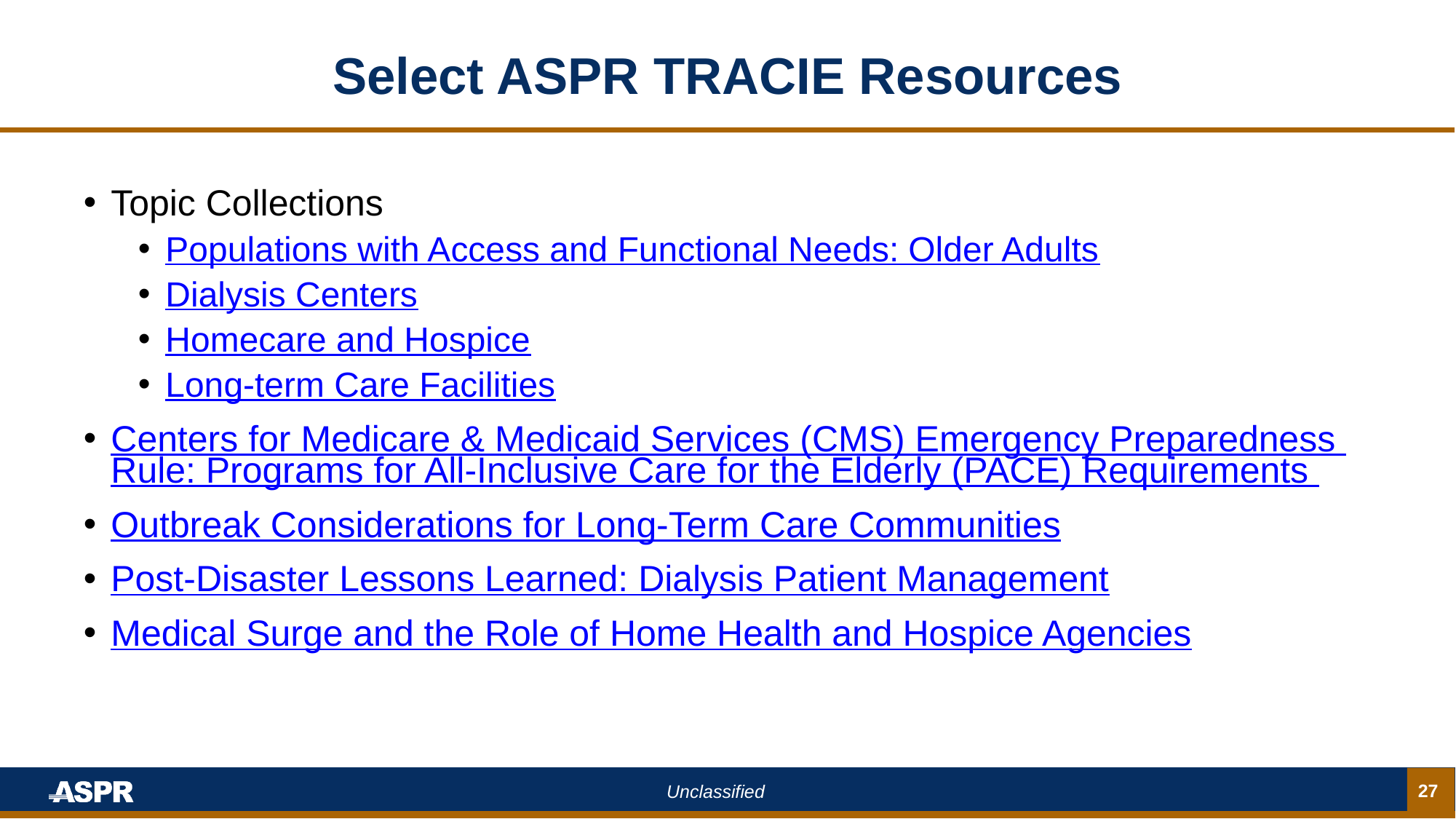

# Select ASPR TRACIE Resources
Topic Collections
Populations with Access and Functional Needs: Older Adults
Dialysis Centers
Homecare and Hospice
Long-term Care Facilities
Centers for Medicare & Medicaid Services (CMS) Emergency Preparedness Rule: Programs for All-Inclusive Care for the Elderly (PACE) Requirements
Outbreak Considerations for Long-Term Care Communities
Post-Disaster Lessons Learned: Dialysis Patient Management
Medical Surge and the Role of Home Health and Hospice Agencies